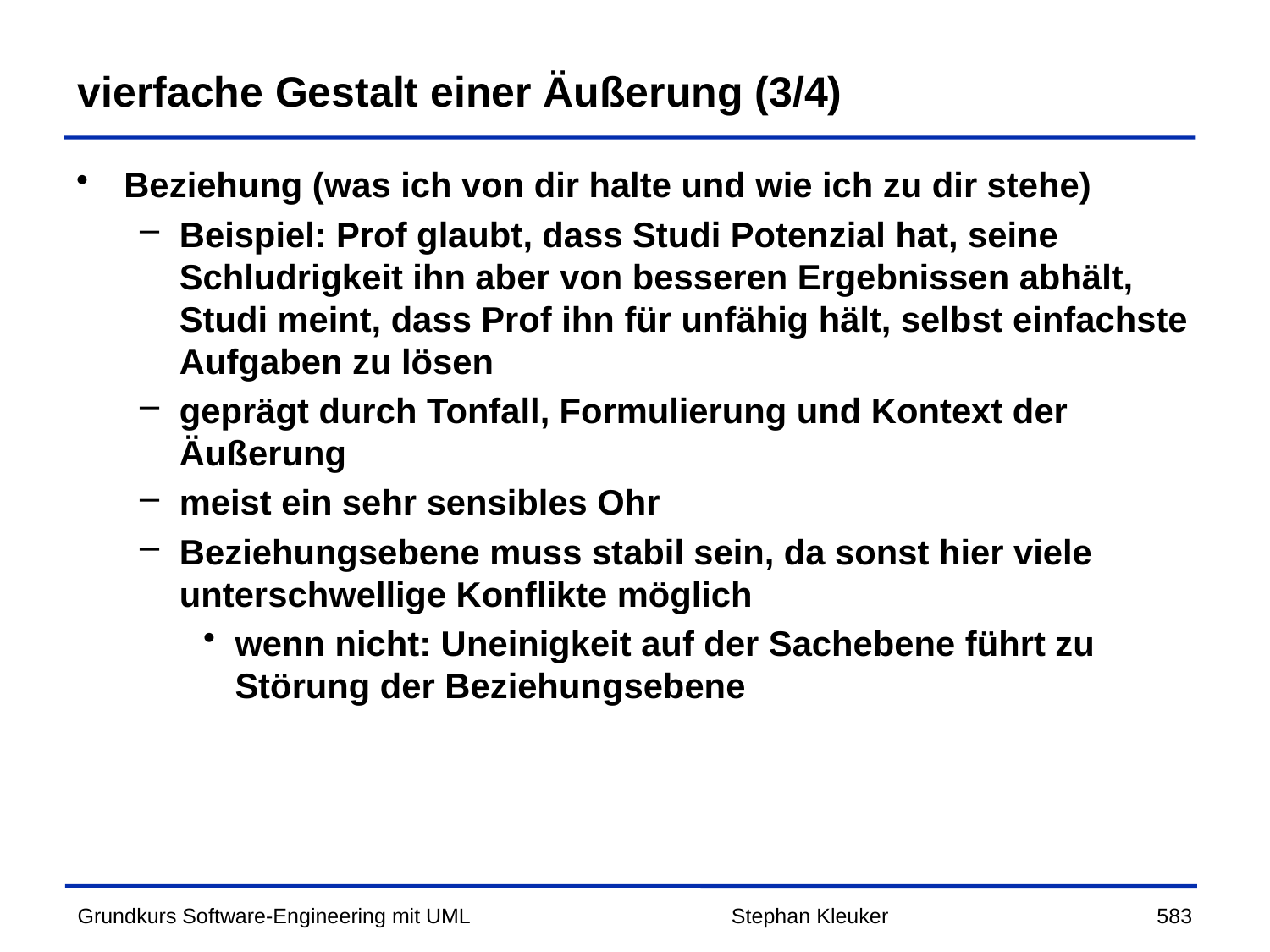

# vierfache Gestalt einer Äußerung (3/4)
Beziehung (was ich von dir halte und wie ich zu dir stehe)
Beispiel: Prof glaubt, dass Studi Potenzial hat, seine Schludrigkeit ihn aber von besseren Ergebnissen abhält, Studi meint, dass Prof ihn für unfähig hält, selbst einfachste Aufgaben zu lösen
geprägt durch Tonfall, Formulierung und Kontext der Äußerung
meist ein sehr sensibles Ohr
Beziehungsebene muss stabil sein, da sonst hier viele unterschwellige Konflikte möglich
wenn nicht: Uneinigkeit auf der Sachebene führt zu Störung der Beziehungsebene
Stephan Kleuker